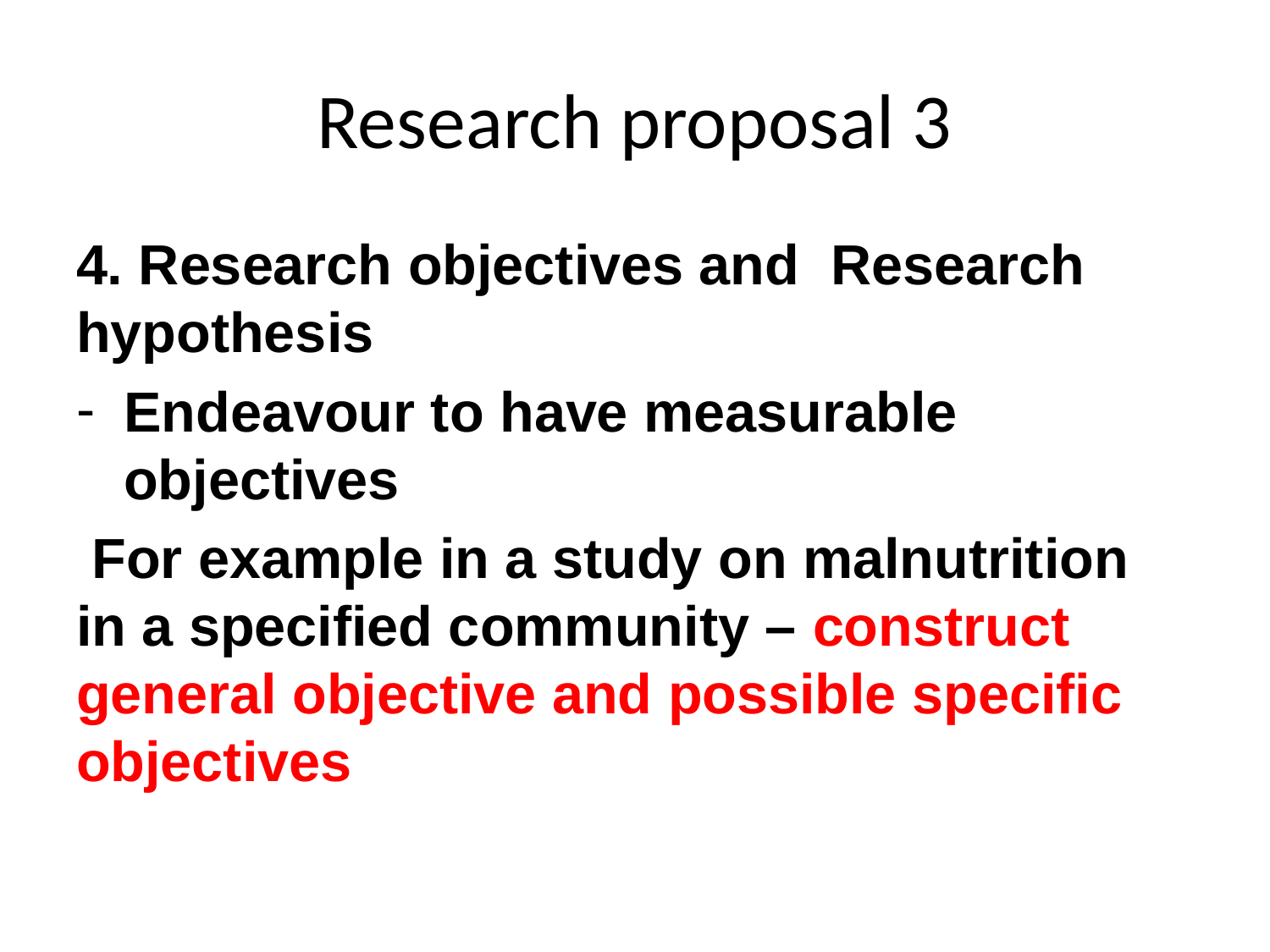

# Research proposal 3
4. Research objectives and  Research hypothesis
Endeavour to have measurable objectives
 For example in a study on malnutrition in a specified community – construct  general objective and possible specific objectives